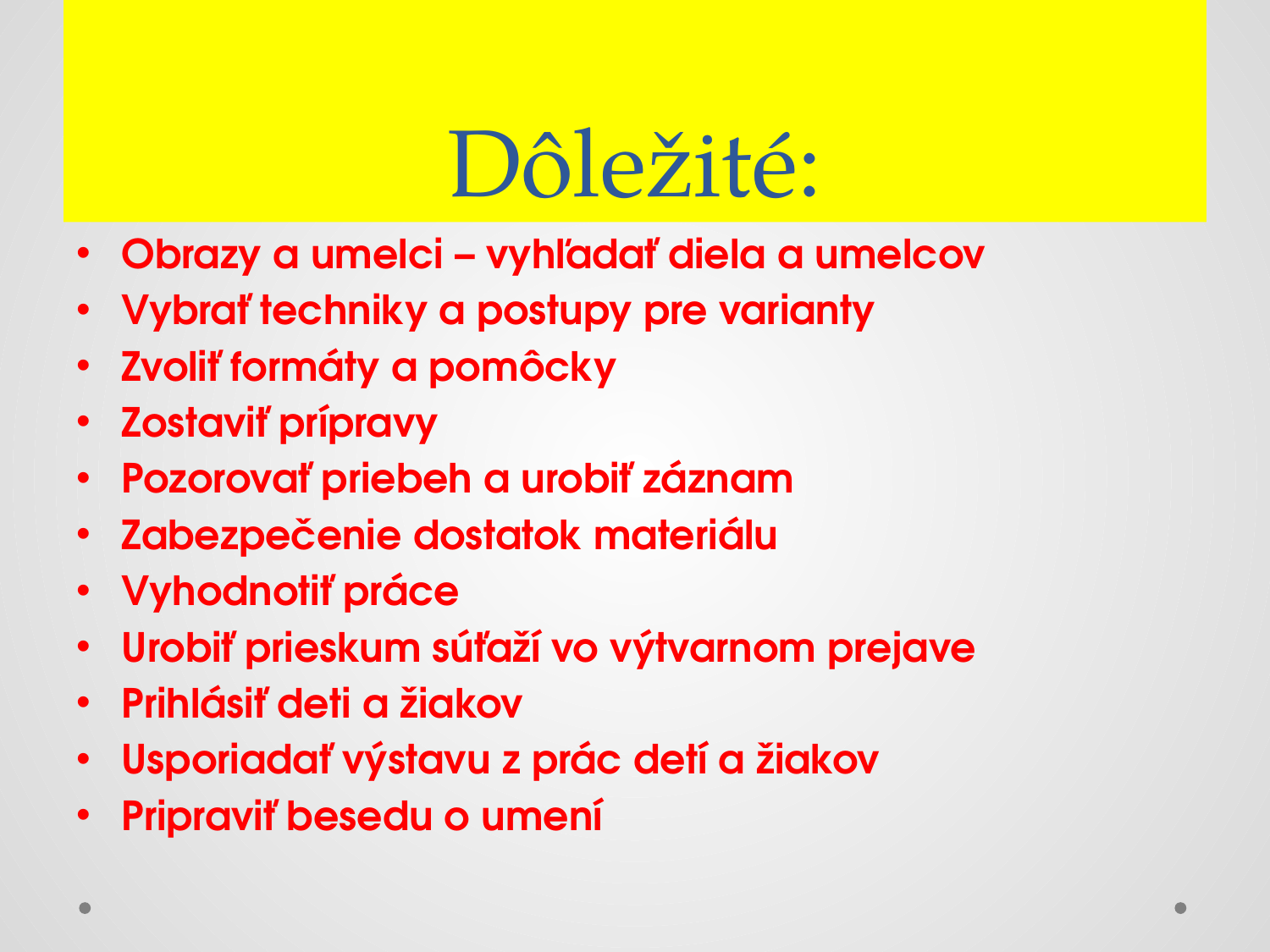

# Dôležité:
Obrazy a umelci – vyhľadať diela a umelcov
Vybrať techniky a postupy pre varianty
Zvoliť formáty a pomôcky
Zostaviť prípravy
Pozorovať priebeh a urobiť záznam
Zabezpečenie dostatok materiálu
Vyhodnotiť práce
Urobiť prieskum súťaží vo výtvarnom prejave
Prihlásiť deti a žiakov
Usporiadať výstavu z prác detí a žiakov
Pripraviť besedu o umení